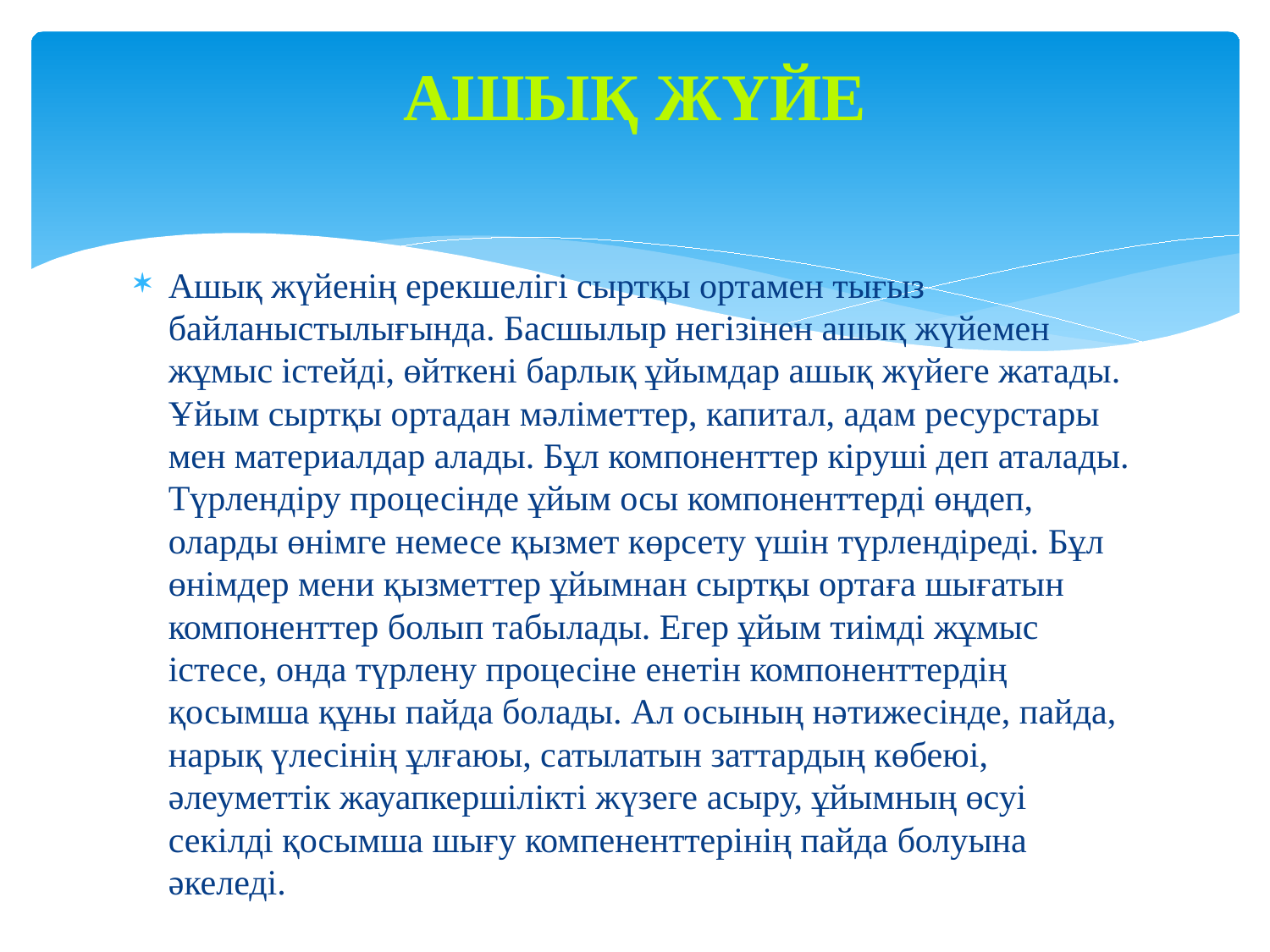

# Ашық жүйе
Ашық жүйенің ерекшелігі сыртқы ортамен тығыз байланыстылығында. Басшылыр негізінен ашық жүйемен жұмыс істейді, өйткені барлық ұйымдар ашық жүйеге жатады. Ұйым сыртқы ортадан мәліметтер, капитал, адам ресурстары мен материалдар алады. Бұл компоненттер кіруші деп аталады. Түрлендіру процесінде ұйым осы компоненттерді өңдеп, оларды өнімге немесе қызмет көрсету үшін түрлендіреді. Бұл өнімдер мени қызметтер ұйымнан сыртқы ортаға шығатын компоненттер болып табылады. Егер ұйым тиімді жұмыс істесе, онда түрлену процесіне енетін компоненттердің қосымша құны пайда болады. Ал осының нәтижесінде, пайда, нарық үлесінің ұлғаюы, сатылатын заттардың көбеюі, әлеуметтік жауапкершілікті жүзеге асыру, ұйымның өсуі секілді қосымша шығу компененттерінің пайда болуына әкеледі.